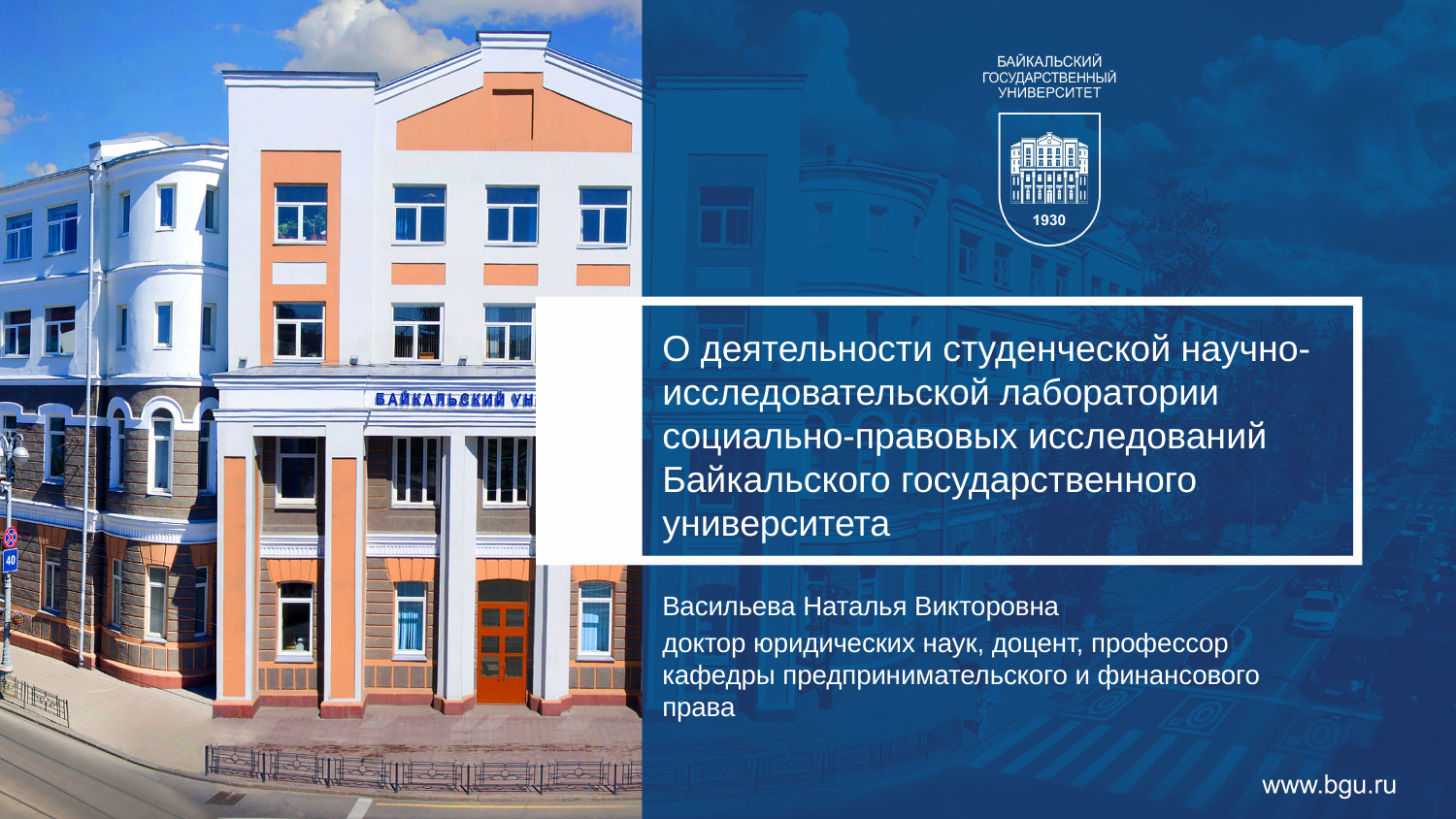

О деятельности студенческой научно-исследовательской лаборатории социально-правовых исследований
Байкальского государственного университета
Васильева Наталья Викторовна
доктор юридических наук, доцент, профессор кафедры предпринимательского и финансового права